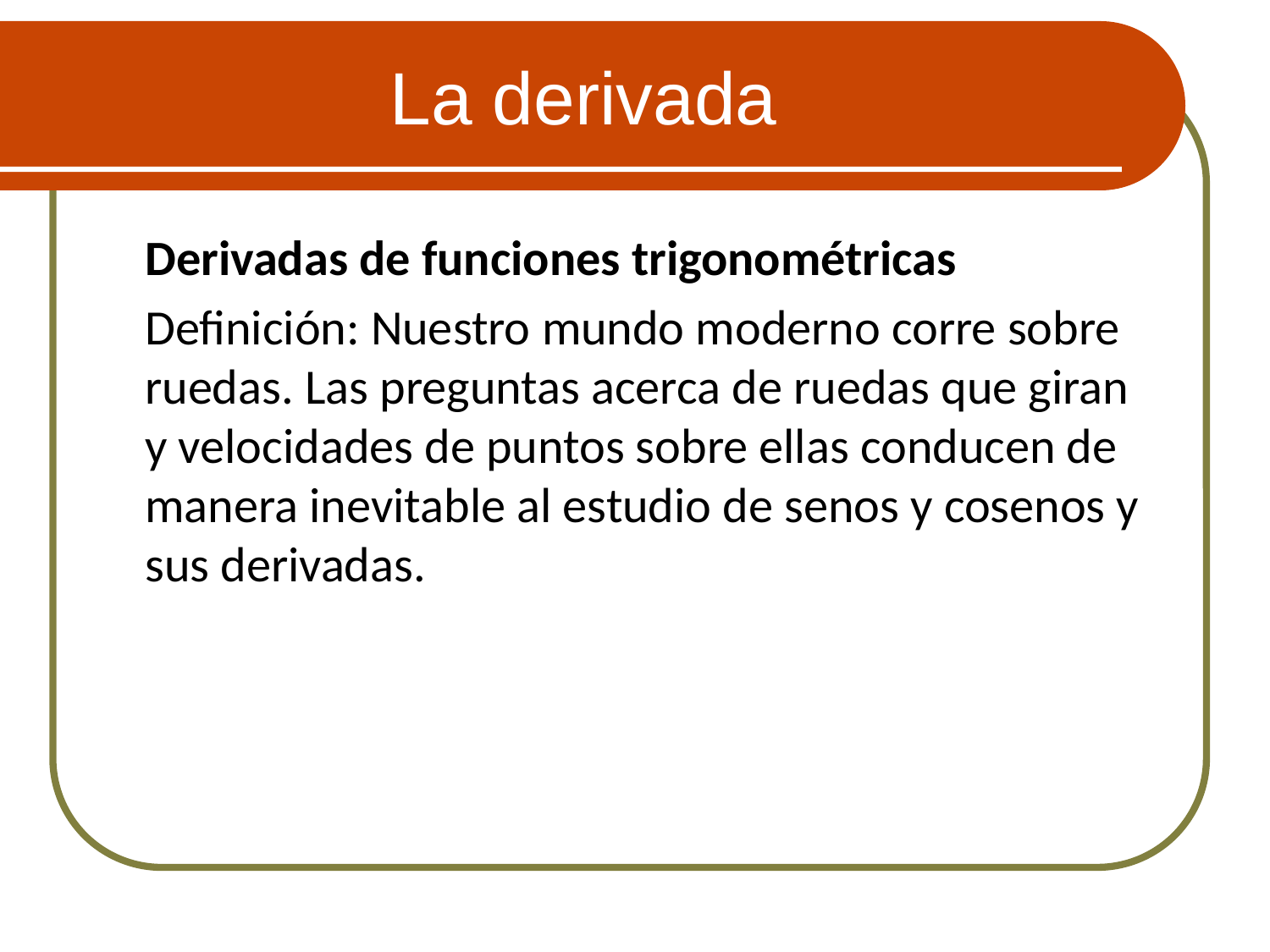

# La derivada
   	Derivadas de funciones trigonométricas
   	Definición: Nuestro mundo moderno corre sobre ruedas. Las preguntas acerca de ruedas que giran y velocidades de puntos sobre ellas conducen de manera inevitable al estudio de senos y cosenos y sus derivadas.